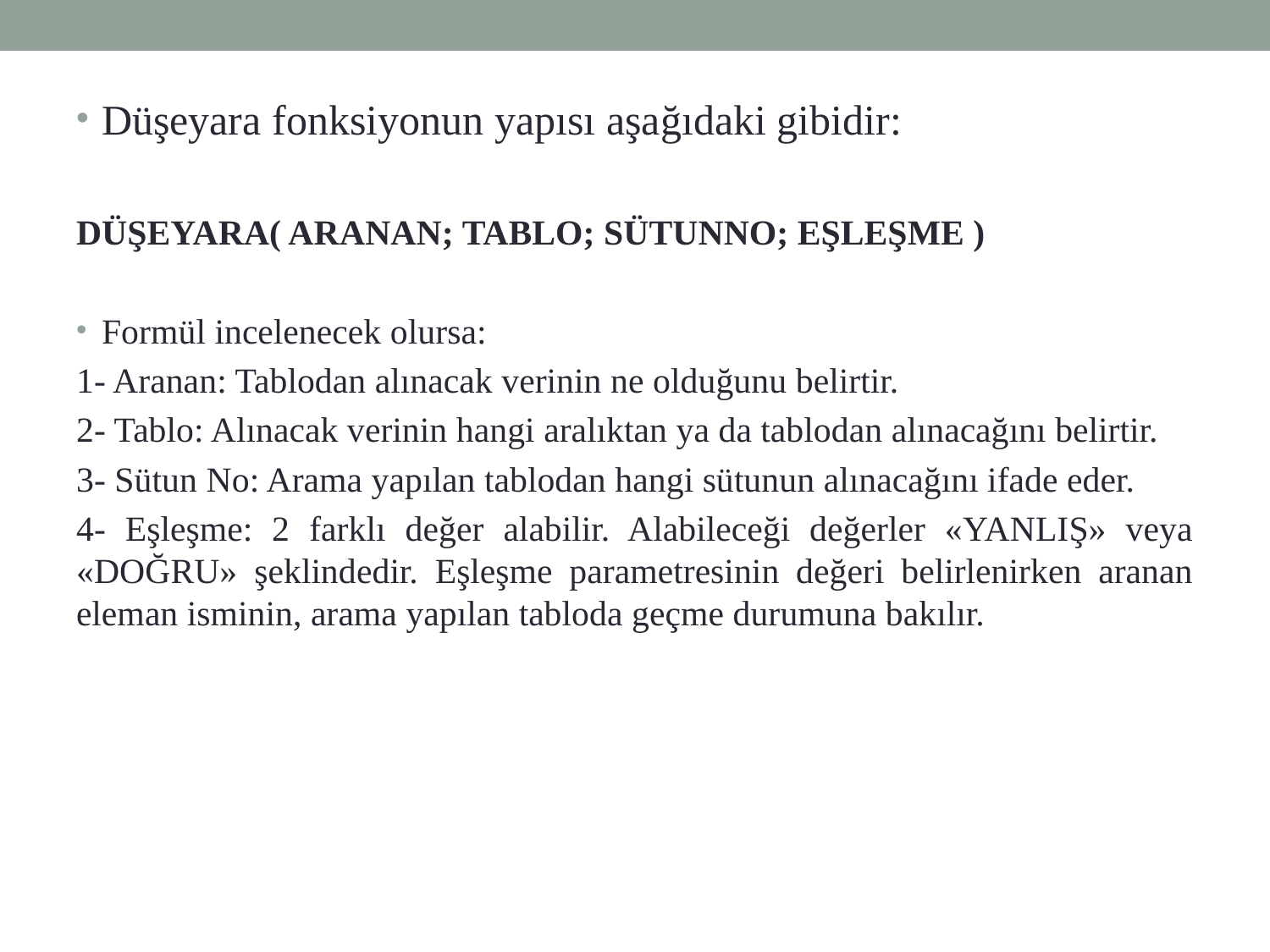

Düşeyara fonksiyonun yapısı aşağıdaki gibidir:

DÜŞEYARA( ARANAN; TABLO; SÜTUNNO; EŞLEŞME )

Formül incelenecek olursa:
1- Aranan: Tablodan alınacak verinin ne olduğunu belirtir.
2- Tablo: Alınacak verinin hangi aralıktan ya da tablodan alınacağını belirtir.
3- Sütun No: Arama yapılan tablodan hangi sütunun alınacağını ifade eder.
4- Eşleşme: 2 farklı değer alabilir. Alabileceği değerler «YANLIŞ» veya «DOĞRU» şeklindedir. Eşleşme parametresinin değeri belirlenirken aranan eleman isminin, arama yapılan tabloda geçme durumuna bakılır.